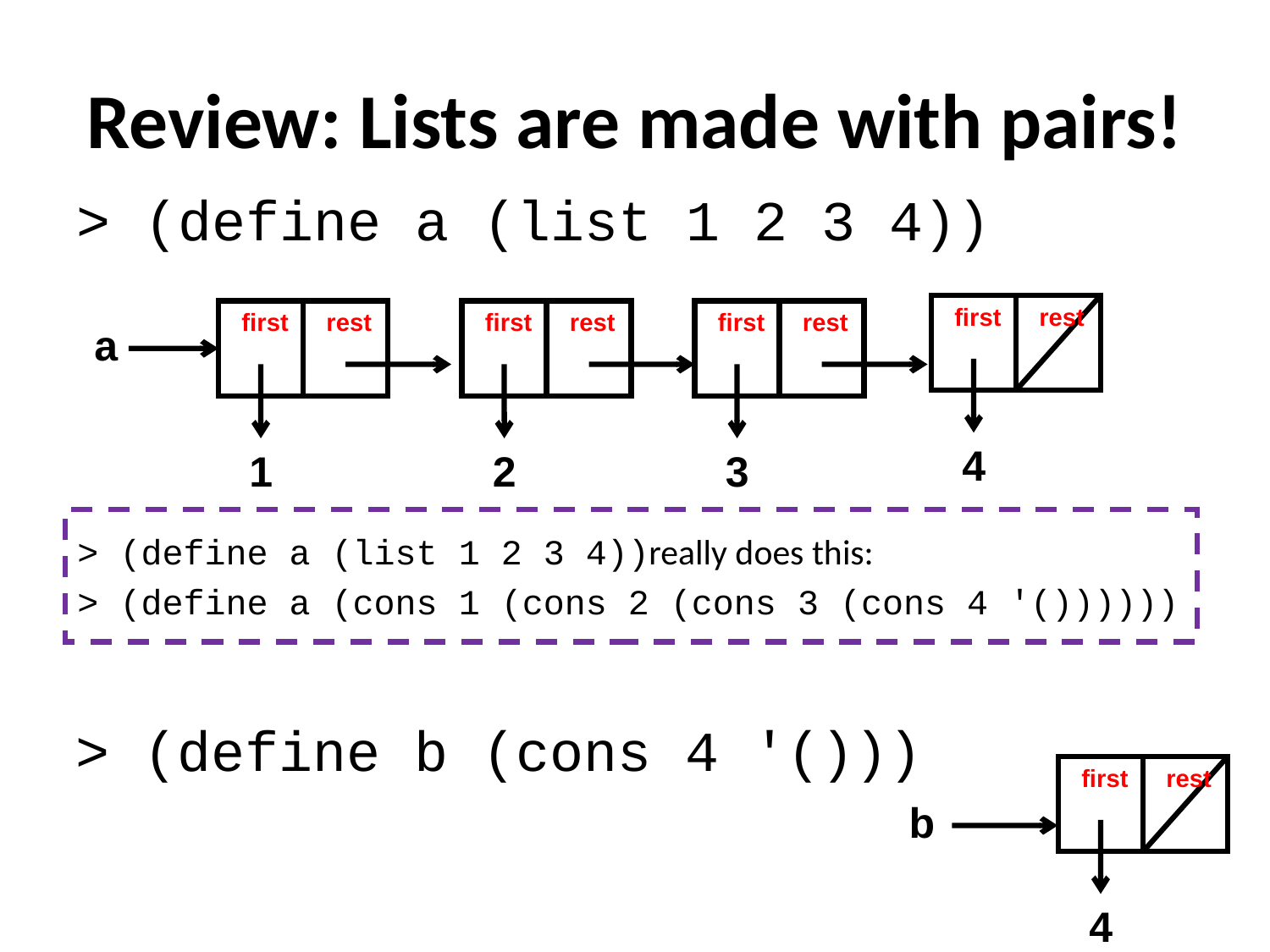

# Review: Lists are made with pairs!
> (define a (list 1 2 3 4))

first

rest

4

first

rest

1

first

rest

2

first

rest

3
a
> (define a (list 1 2 3 4))really does this:
> (define a (cons 1 (cons 2 (cons 3 (cons 4 '())))))
> (define b (cons 4 '()))

first

rest

4
b